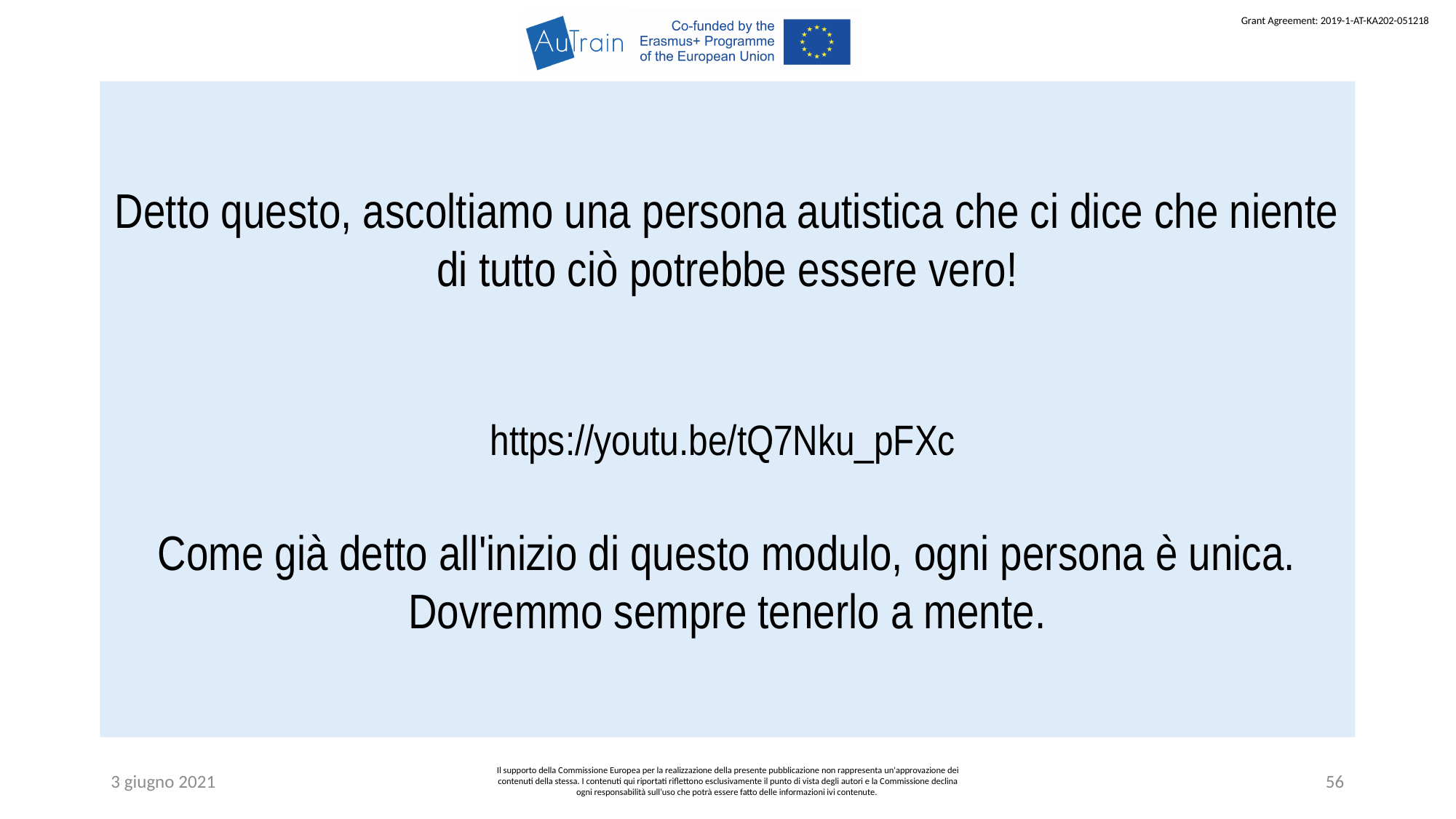

Detto questo, ascoltiamo una persona autistica che ci dice che niente di tutto ciò potrebbe essere vero!

https://youtu.be/tQ7Nku_pFXc

Come già detto all'inizio di questo modulo, ogni persona è unica.
Dovremmo sempre tenerlo a mente.

3 giugno 2021
Il supporto della Commissione Europea per la realizzazione della presente pubblicazione non rappresenta un'approvazione dei contenuti della stessa. I contenuti qui riportati riflettono esclusivamente il punto di vista degli autori e la Commissione declina ogni responsabilità sull’uso che potrà essere fatto delle informazioni ivi contenute.
56